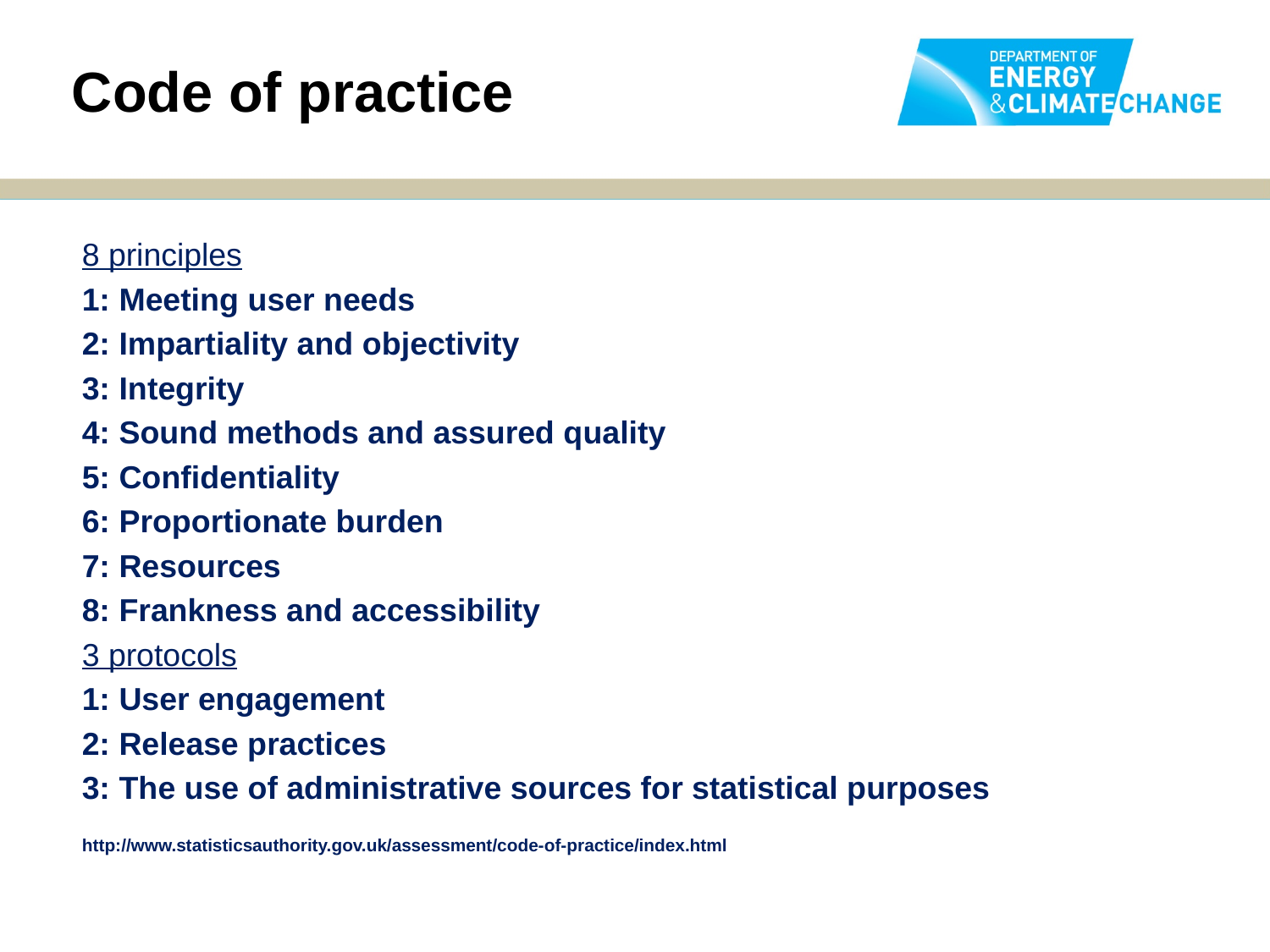

Code of practice
8 principles
1: Meeting user needs
2: Impartiality and objectivity
3: Integrity
4: Sound methods and assured quality
5: Confidentiality
6: Proportionate burden
7: Resources
8: Frankness and accessibility
3 protocols
1: User engagement
2: Release practices
3: The use of administrative sources for statistical purposes

http://www.statisticsauthority.gov.uk/assessment/code-of-practice/index.html